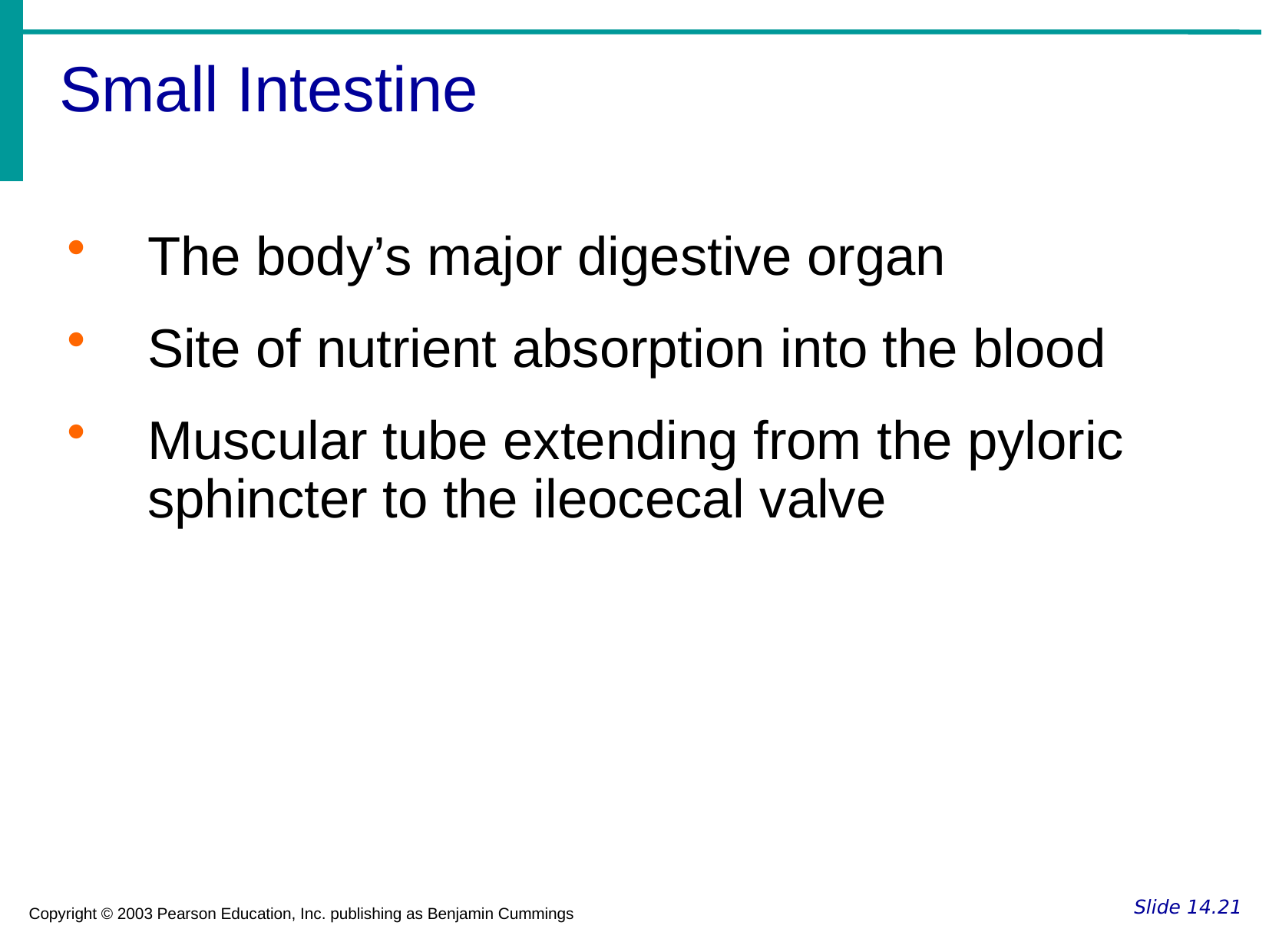

Small Intestine
The body’s major digestive organ
Site of nutrient absorption into the blood
Muscular tube extending from the pyloric sphincter to the ileocecal valve
# Slide 14.21
Copyright © 2003 Pearson Education, Inc. publishing as Benjamin Cummings